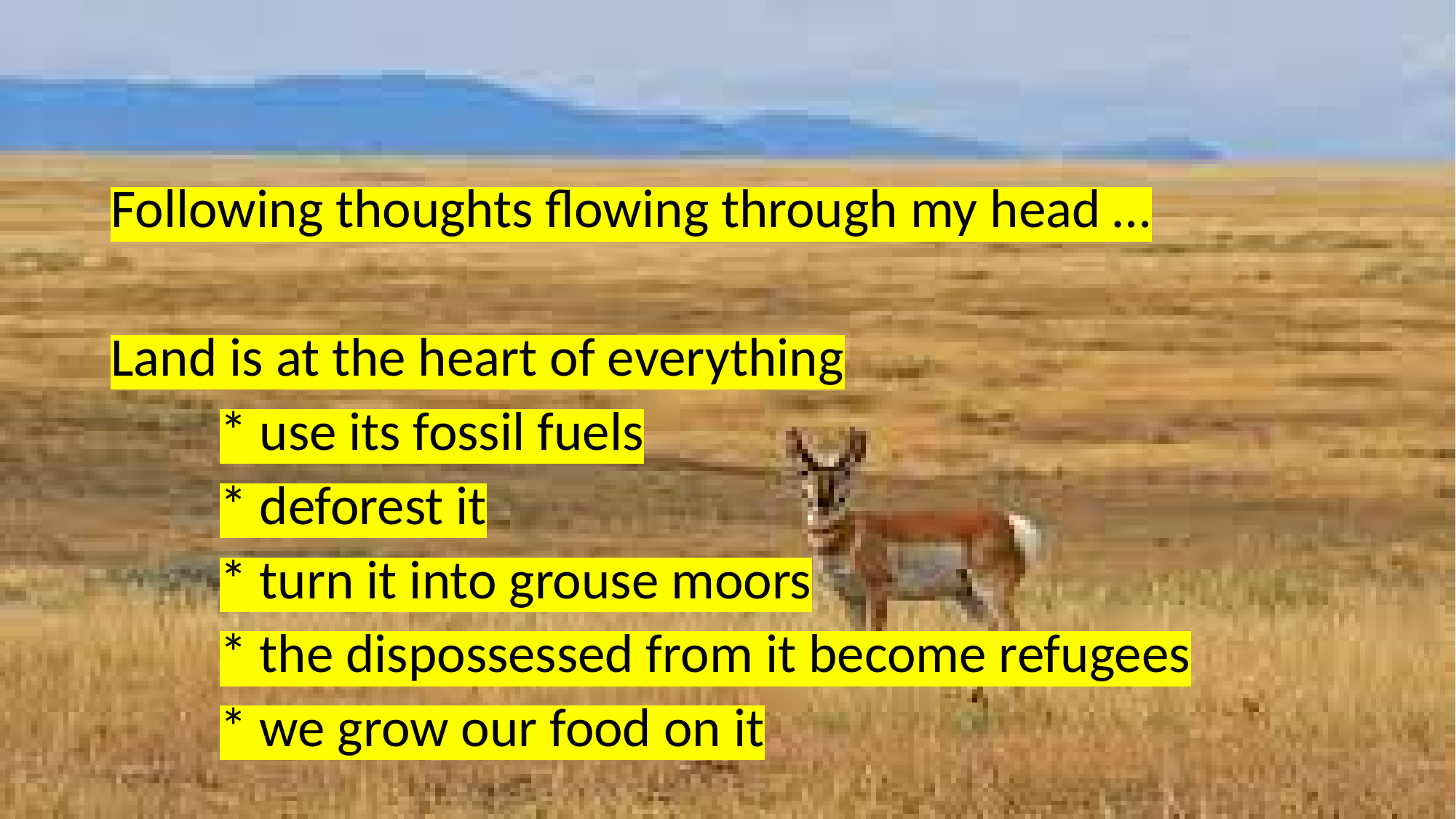

#
Following thoughts flowing through my head …

Land is at the heart of everything
	* use its fossil fuels
	* deforest it
	* turn it into grouse moors
	* the dispossessed from it become refugees
	* we grow our food on it